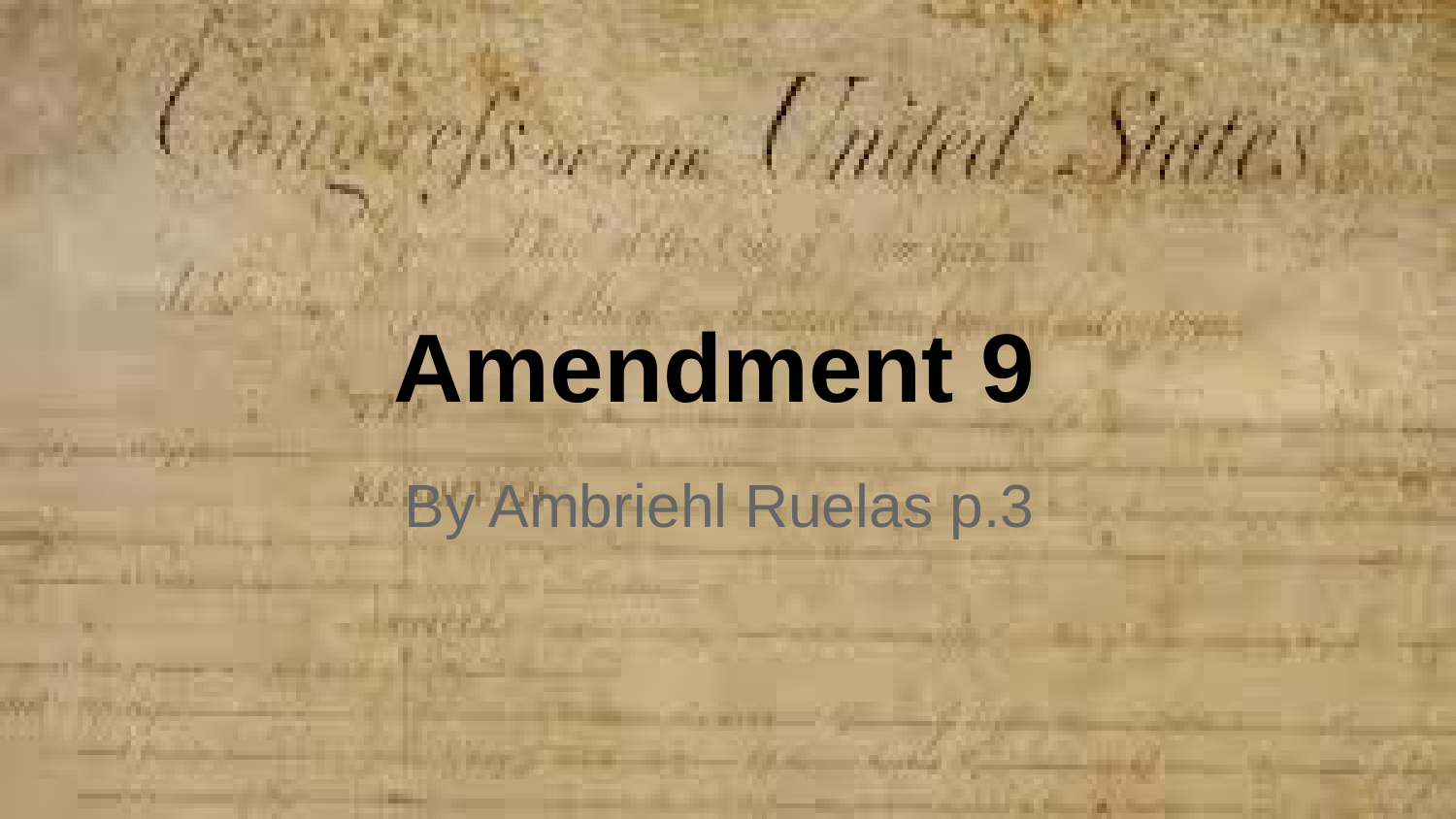

# Amendment 9
By Ambriehl Ruelas p.3